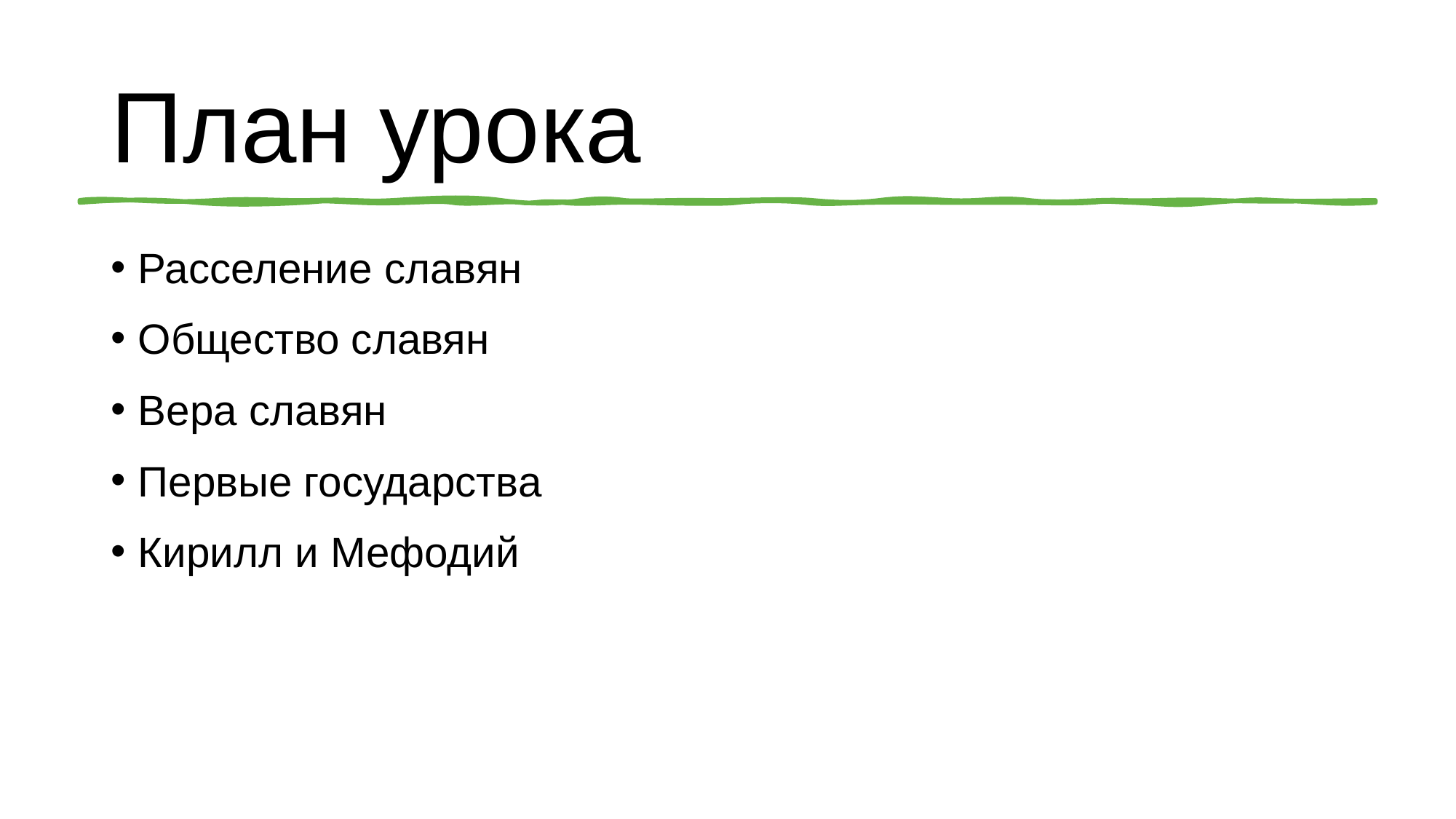

# План урока

Расселение славян
Общество славян
Вера славян
Первые государства
Кирилл и Мефодий